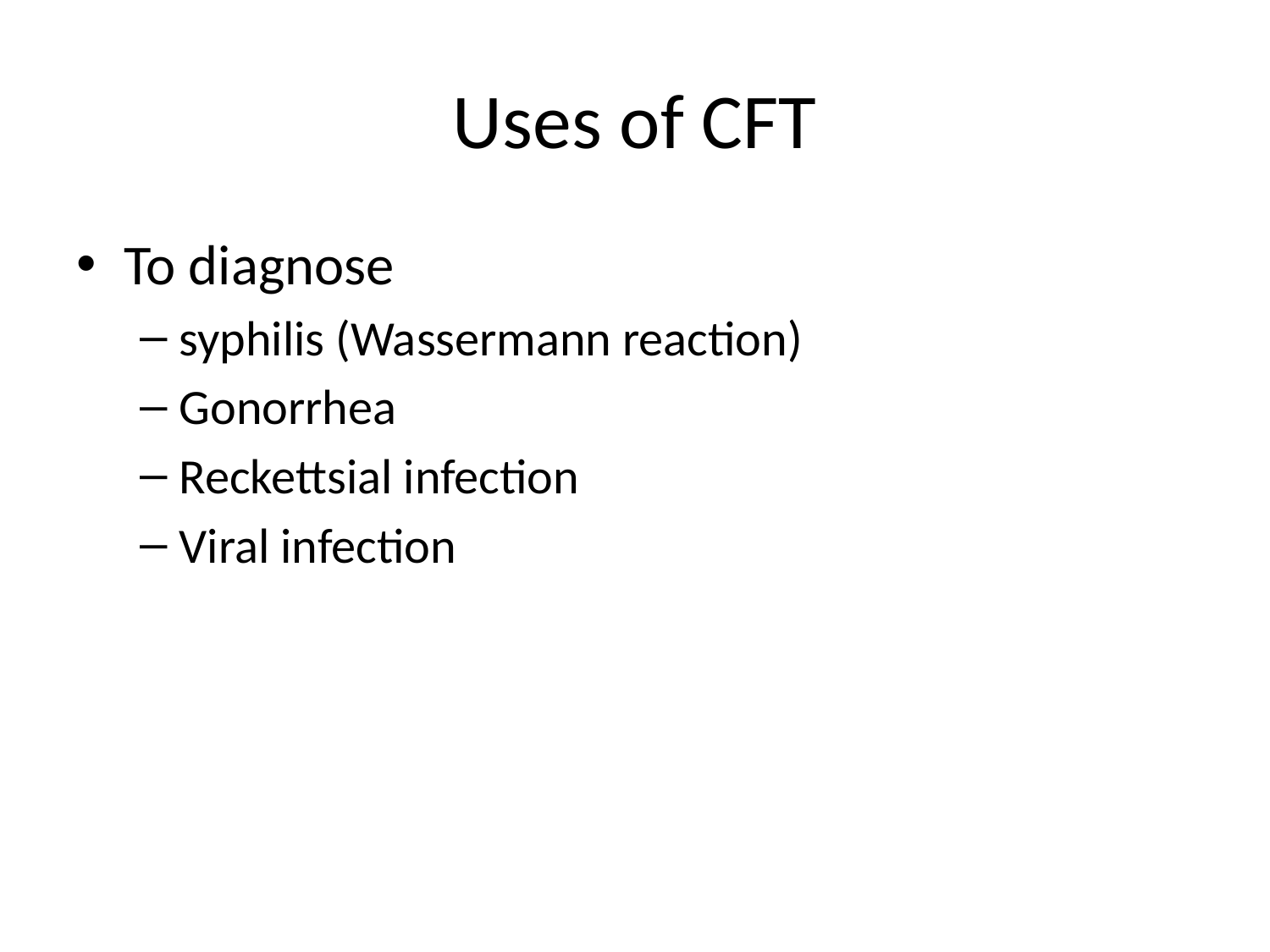

# Uses of CFT
To diagnose
syphilis (Wassermann reaction)
Gonorrhea
Reckettsial infection
Viral infection